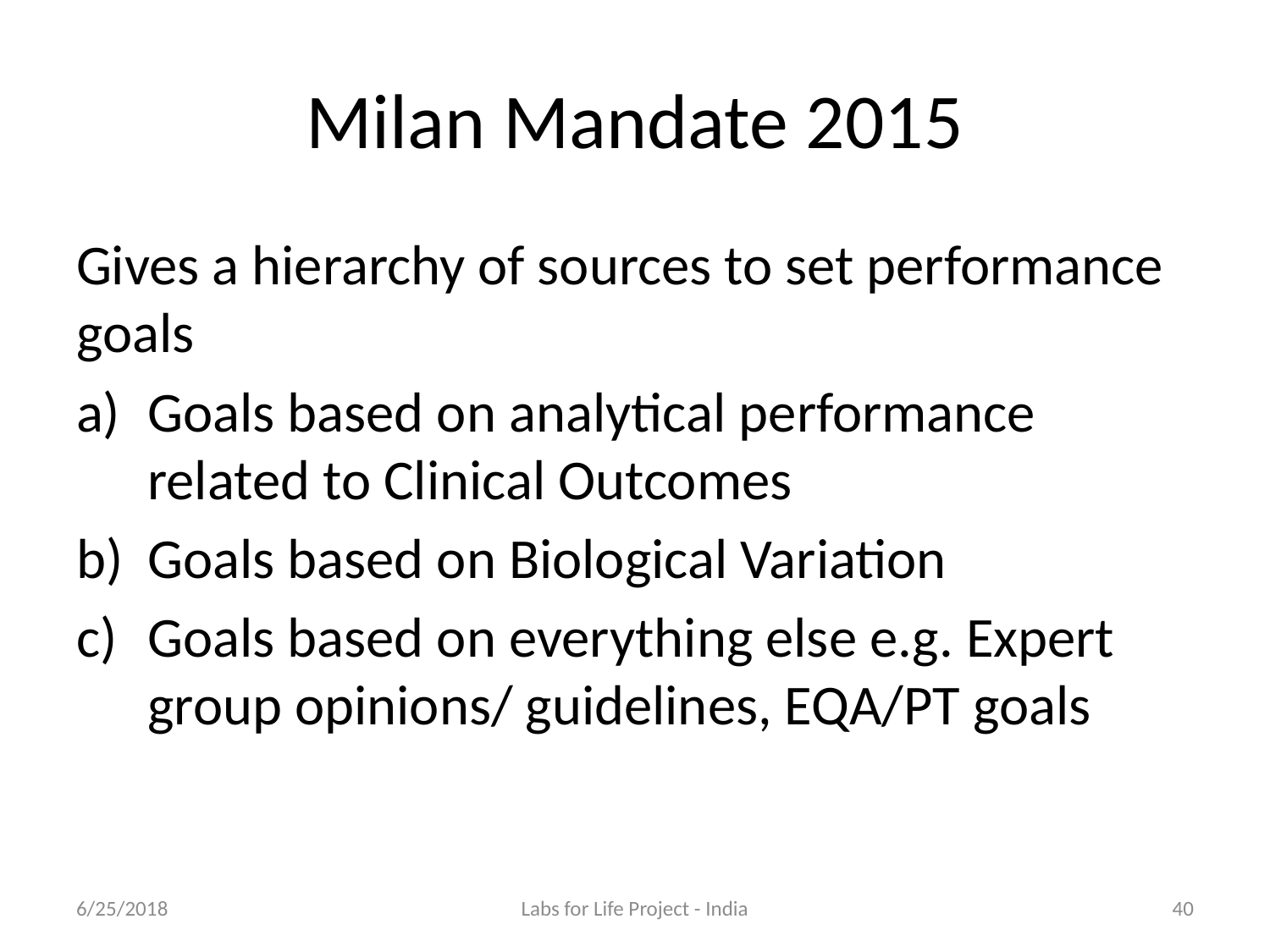

# Milan Mandate 2015
Gives a hierarchy of sources to set performance goals
Goals based on analytical performance related to Clinical Outcomes
Goals based on Biological Variation
Goals based on everything else e.g. Expert group opinions/ guidelines, EQA/PT goals
6/25/2018
Labs for Life Project - India
40